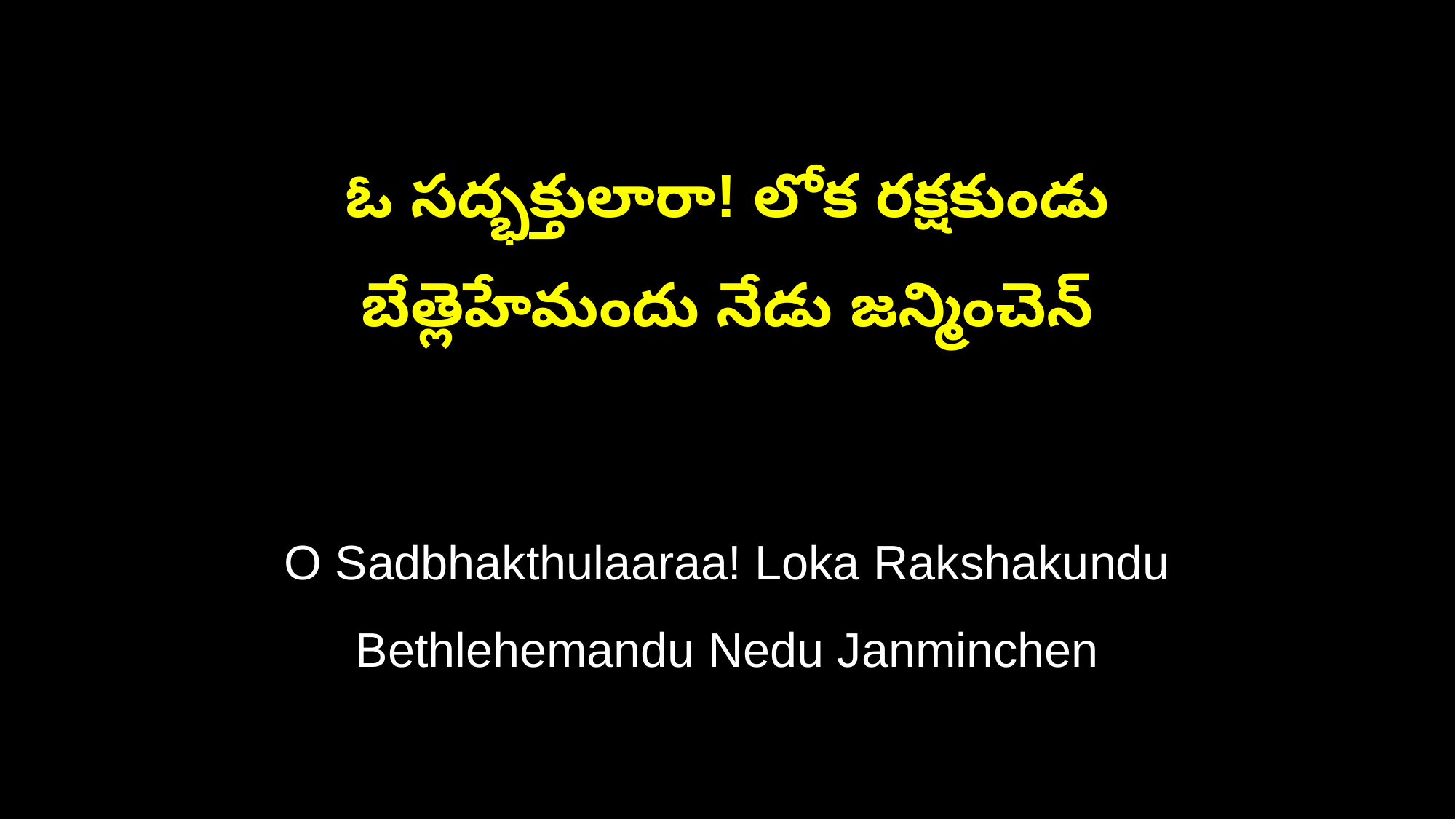

ఓ సద్భక్తులారా! లోక రక్షకుండు
బేత్లెహేమందు నేడు జన్మించెన్
O Sadbhakthulaaraa! Loka Rakshakundu
Bethlehemandu Nedu Janminchen